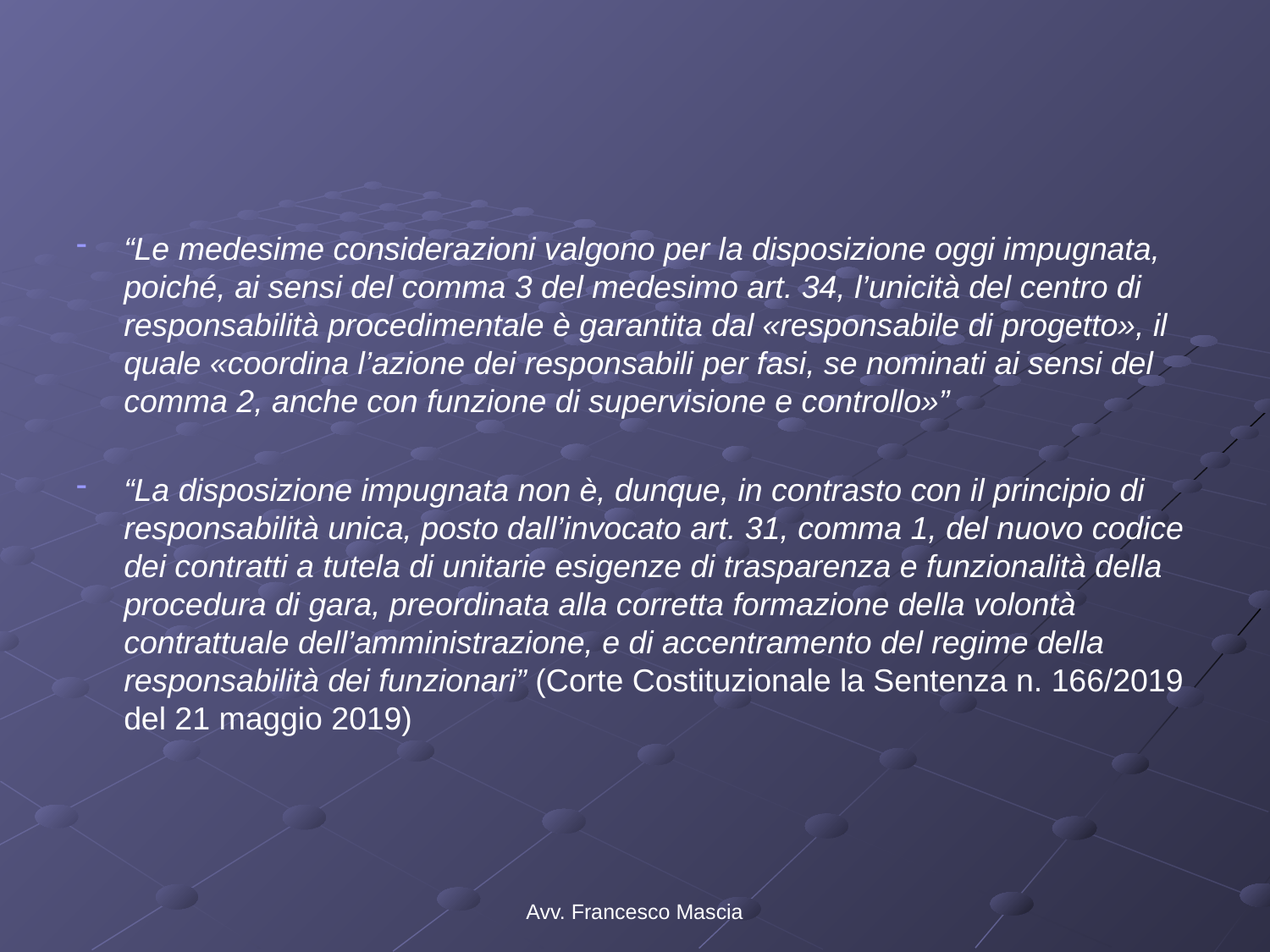

#
“Le medesime considerazioni valgono per la disposizione oggi impugnata, poiché, ai sensi del comma 3 del medesimo art. 34, l’unicità del centro di responsabilità procedimentale è garantita dal «responsabile di progetto», il quale «coordina l’azione dei responsabili per fasi, se nominati ai sensi del comma 2, anche con funzione di supervisione e controllo»”

“La disposizione impugnata non è, dunque, in contrasto con il principio di responsabilità unica, posto dall’invocato art. 31, comma 1, del nuovo codice dei contratti a tutela di unitarie esigenze di trasparenza e funzionalità della procedura di gara, preordinata alla corretta formazione della volontà contrattuale dell’amministrazione, e di accentramento del regime della responsabilità dei funzionari” (Corte Costituzionale la Sentenza n. 166/2019 del 21 maggio 2019)
Avv. Francesco Mascia